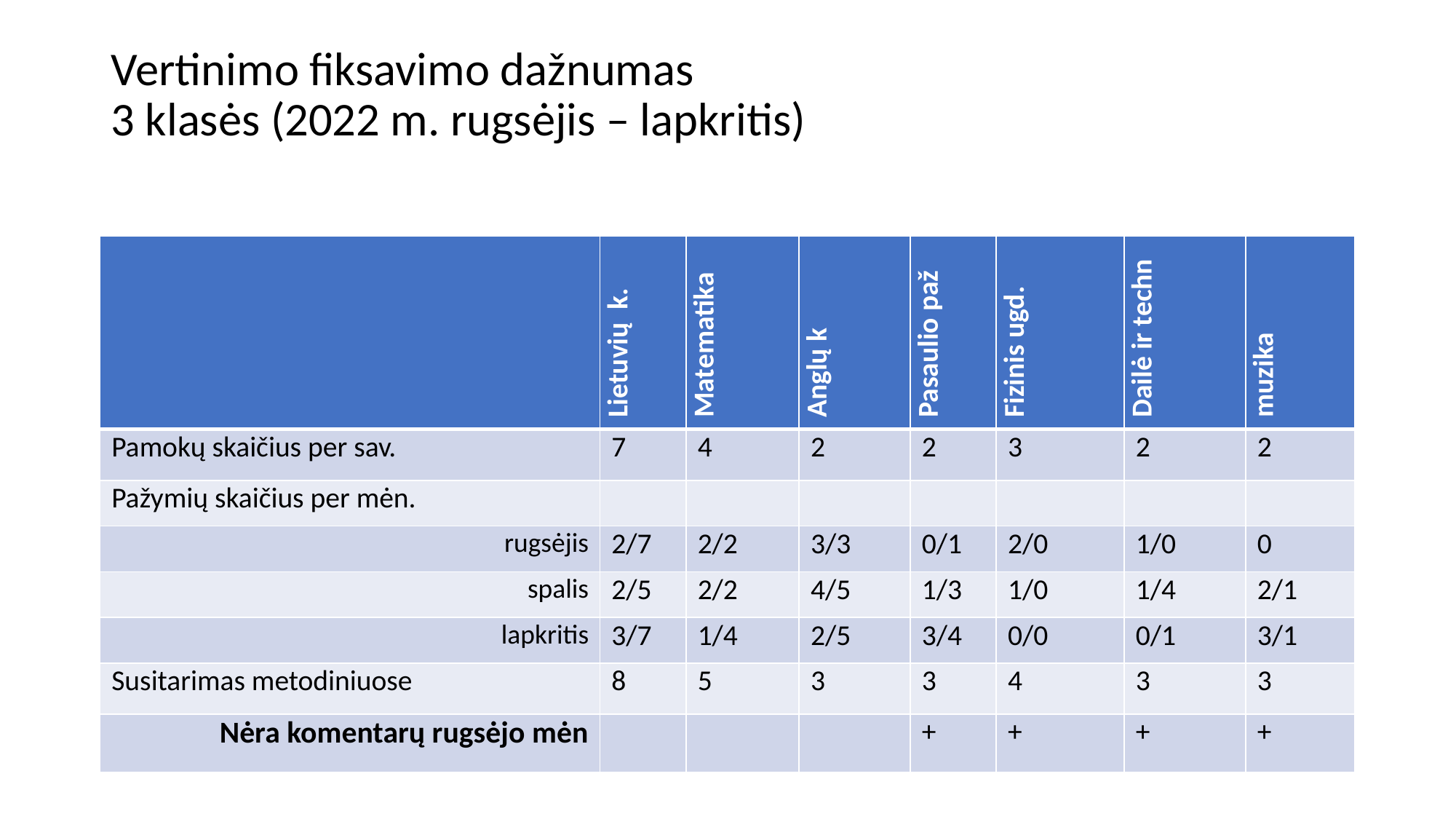

# Vertinimo fiksavimo dažnumas 3 klasės (2022 m. rugsėjis – lapkritis)
|  | Lietuvių k. | Matematika | Anglų k | Pasaulio paž | Fizinis ugd. | Dailė ir techn | muzika |
| --- | --- | --- | --- | --- | --- | --- | --- |
| Pamokų skaičius per sav. | 7 | 4 | 2 | 2 | 3 | 2 | 2 |
| Pažymių skaičius per mėn. |  |  |  |  |  |  |  |
| rugsėjis | 2/7 | 2/2 | 3/3 | 0/1 | 2/0 | 1/0 | 0 |
| spalis | 2/5 | 2/2 | 4/5 | 1/3 | 1/0 | 1/4 | 2/1 |
| lapkritis | 3/7 | 1/4 | 2/5 | 3/4 | 0/0 | 0/1 | 3/1 |
| Susitarimas metodiniuose | 8 | 5 | 3 | 3 | 4 | 3 | 3 |
| Nėra komentarų rugsėjo mėn |  |  |  | + | + | + | + |